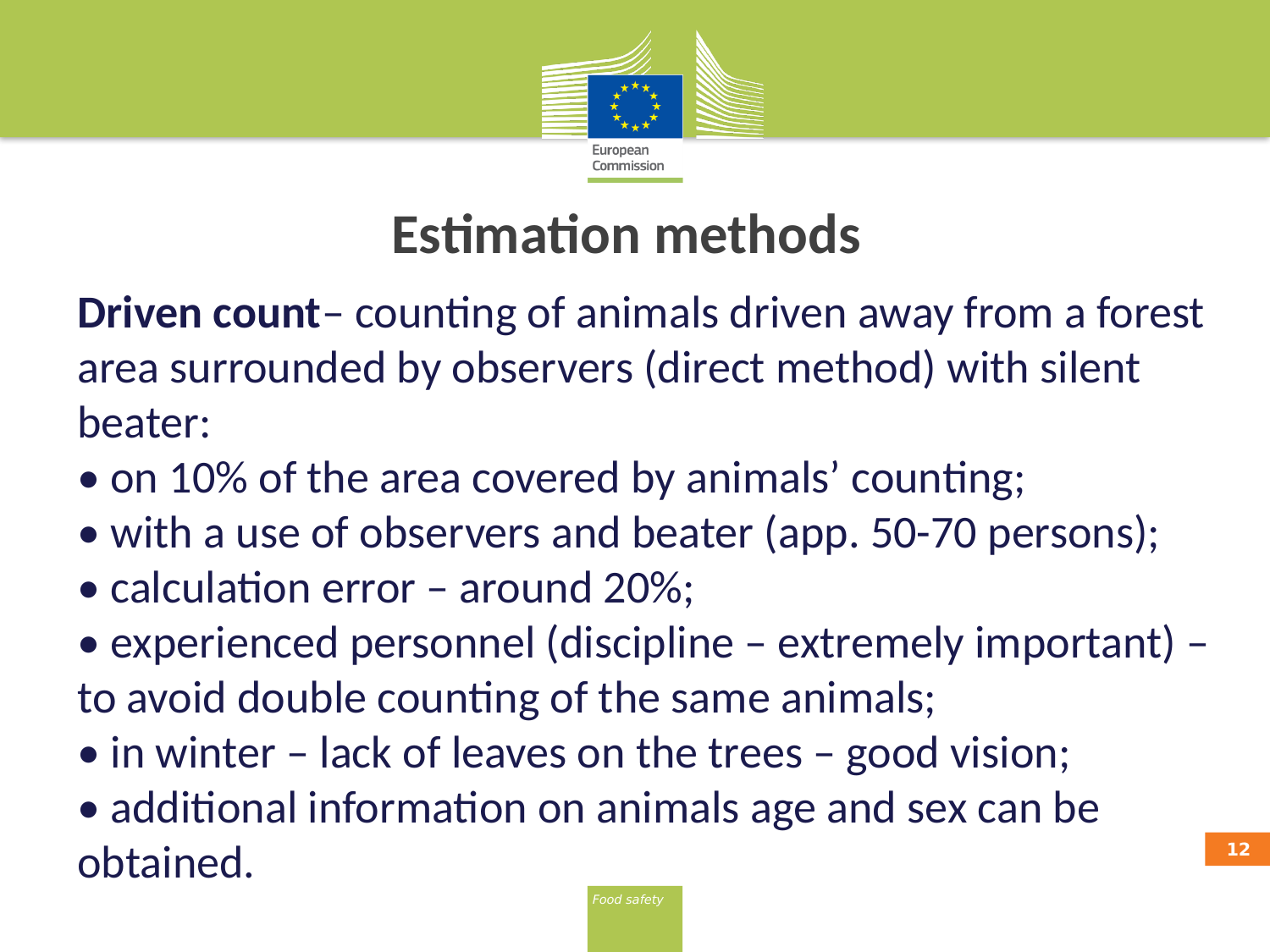

# Estimation methods
Driven count– counting of animals driven away from a forest
area surrounded by observers (direct method) with silent beater:
• on 10% of the area covered by animals’ counting;
• with a use of observers and beater (app. 50-70 persons);
• calculation error – around 20%;
• experienced personnel (discipline – extremely important) – to avoid double counting of the same animals;
• in winter – lack of leaves on the trees – good vision;
• additional information on animals age and sex can be obtained.
12